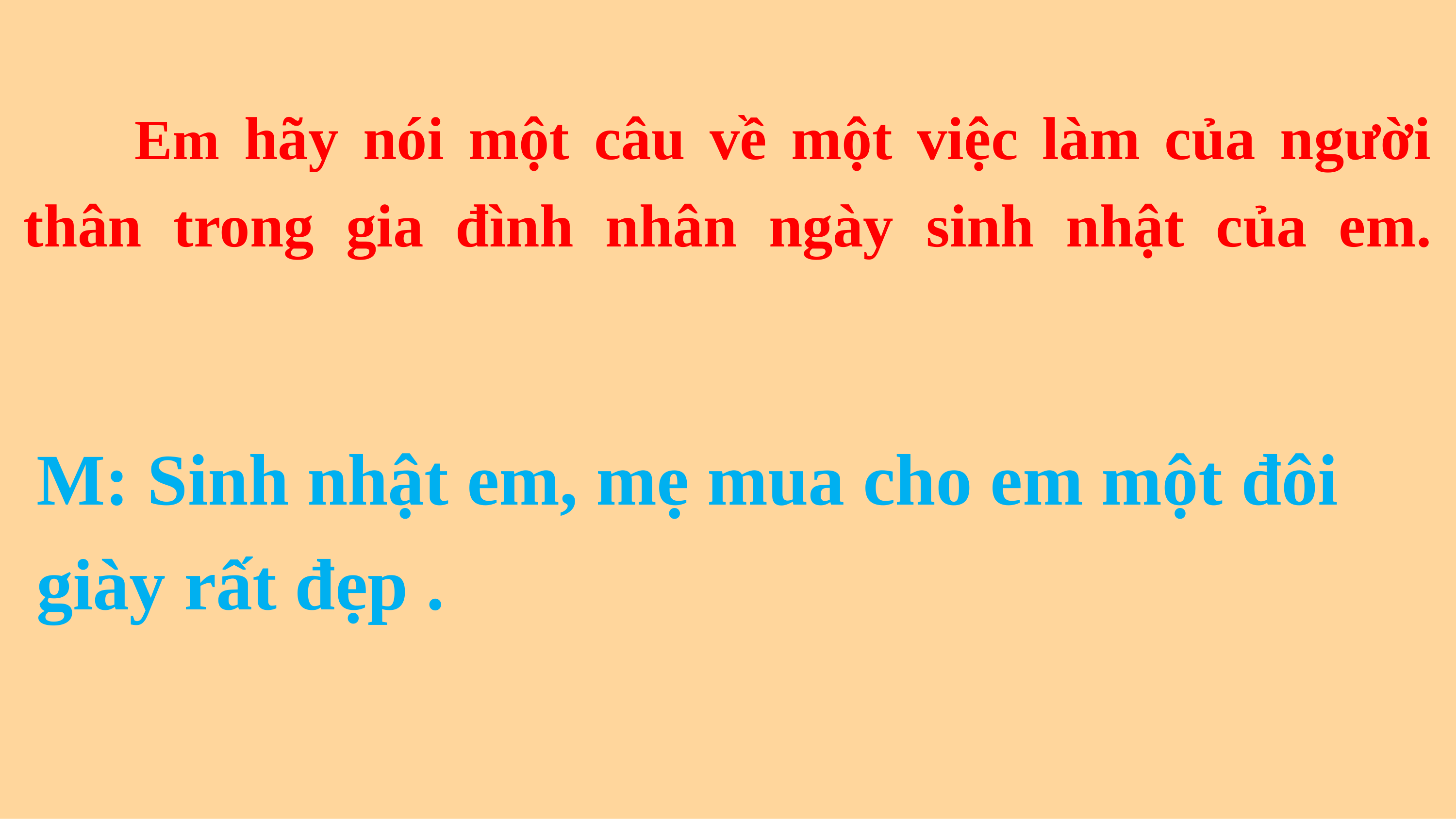

# Em hãy nói một câu về một việc làm của người thân trong gia đình nhân ngày sinh nhật của em.
M: Sinh nhật em, mẹ mua cho em một đôi giày rất đẹp .